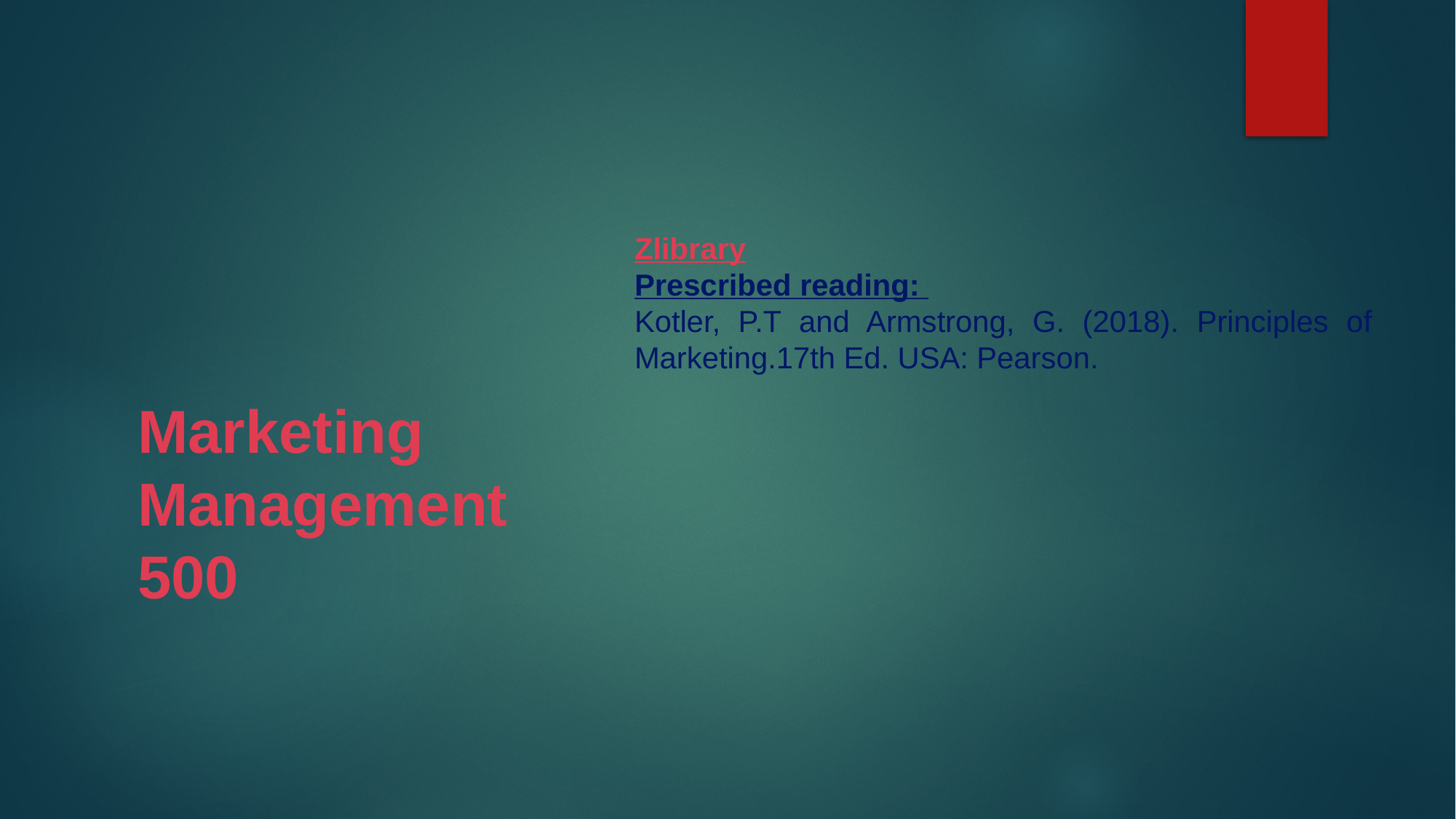

Zlibrary
Prescribed reading:
Kotler, P.T and Armstrong, G. (2018). Principles of Marketing.17th Ed. USA: Pearson.

Marketing Management
500